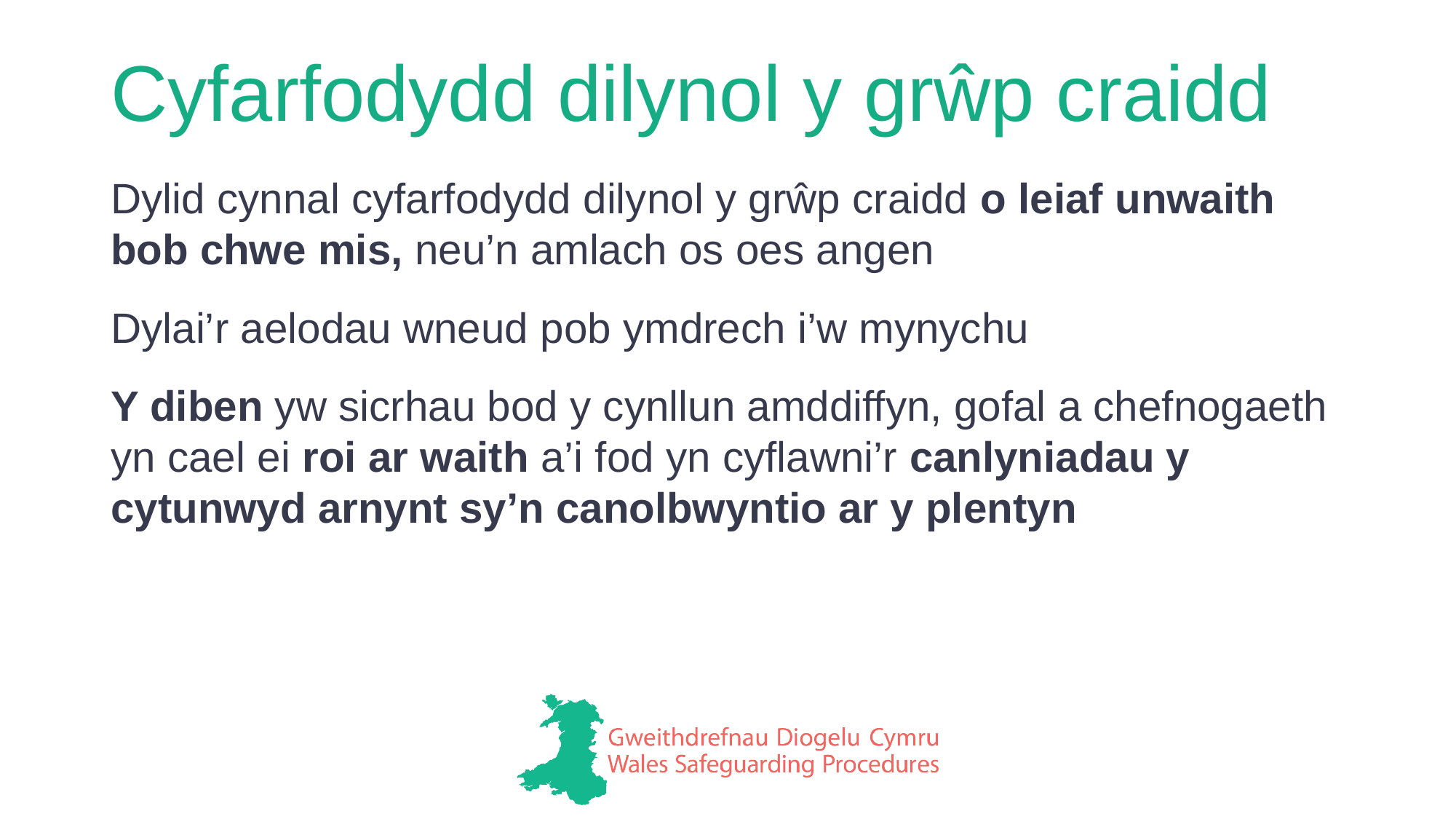

# Cyfarfodydd dilynol y grŵp craidd
Dylid cynnal cyfarfodydd dilynol y grŵp craidd o leiaf unwaith bob chwe mis, neu’n amlach os oes angen
Dylai’r aelodau wneud pob ymdrech i’w mynychu
Y diben yw sicrhau bod y cynllun amddiffyn, gofal a chefnogaeth yn cael ei roi ar waith a’i fod yn cyflawni’r canlyniadau y cytunwyd arnynt sy’n canolbwyntio ar y plentyn